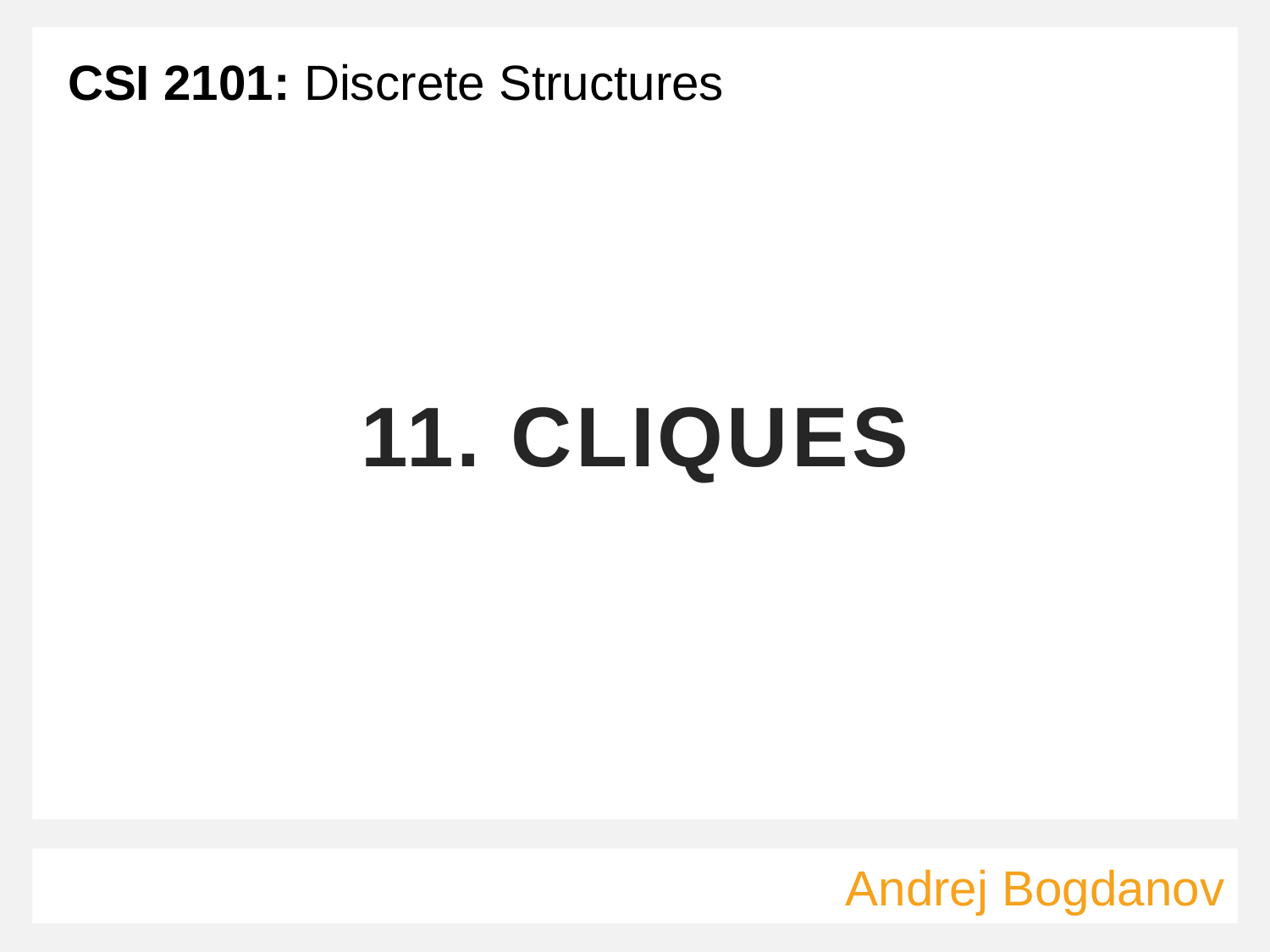

CSI 2101: Discrete Structures
# 11. CLIQUES

Andrej Bogdanov